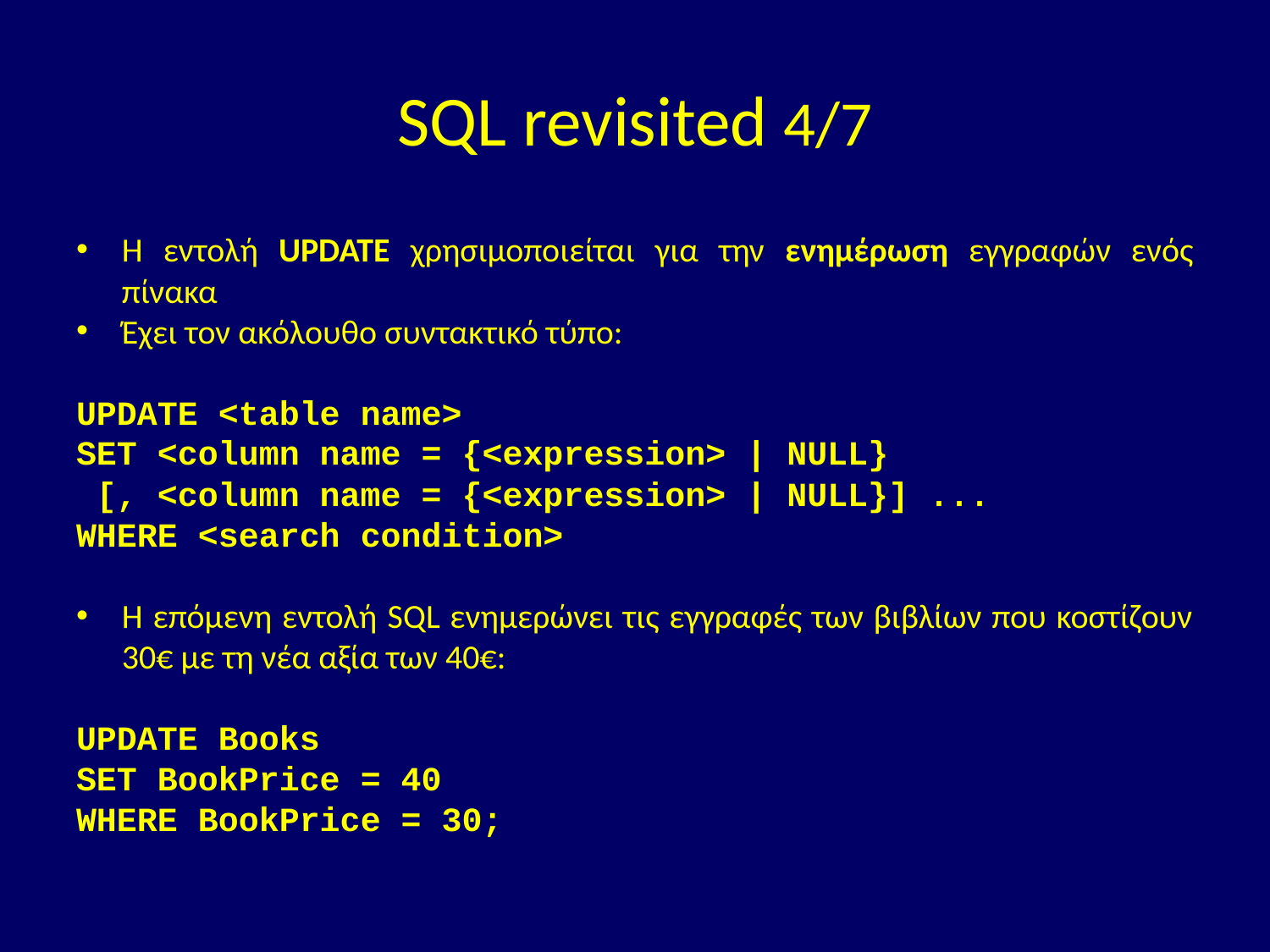

# SQL revisited 4/7
Η εντολή UPDATE χρησιμοποιείται για την ενημέρωση εγγραφών ενός πίνακα
Έχει τον ακόλουθο συντακτικό τύπο:

UPDATE <table name>
SET <column name = {<expression> | NULL}
 [, <column name = {<expression> | NULL}] ...
WHERE <search condition>

Η επόμενη εντολή SQL ενημερώνει τις εγγραφές των βιβλίων που κοστίζουν 30€ με τη νέα αξία των 40€:

UPDATE Books
SET BookPrice = 40
WHERE BookPrice = 30;